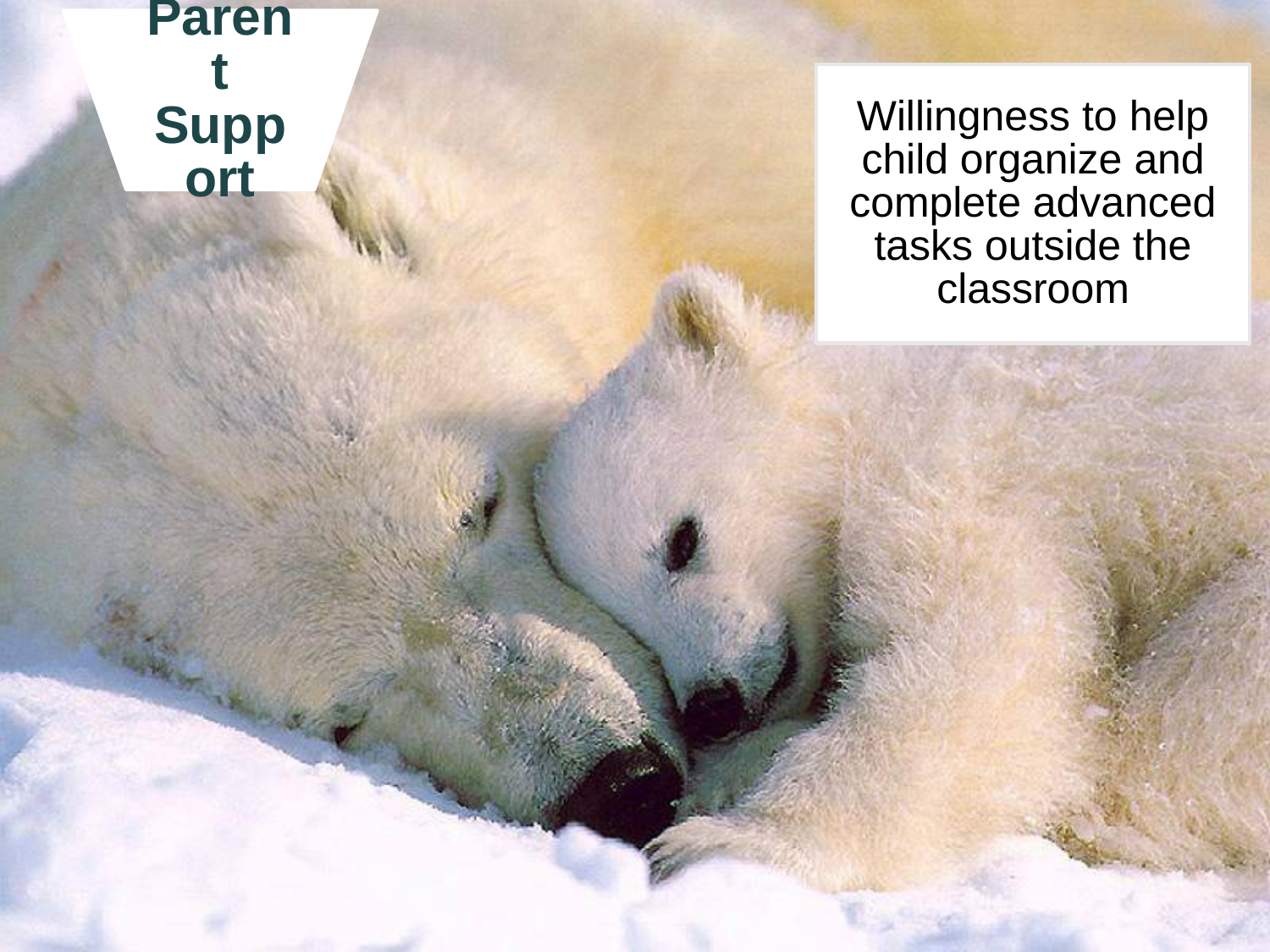

Parent Support
Willingness to help child organize and complete advanced tasks outside the classroom